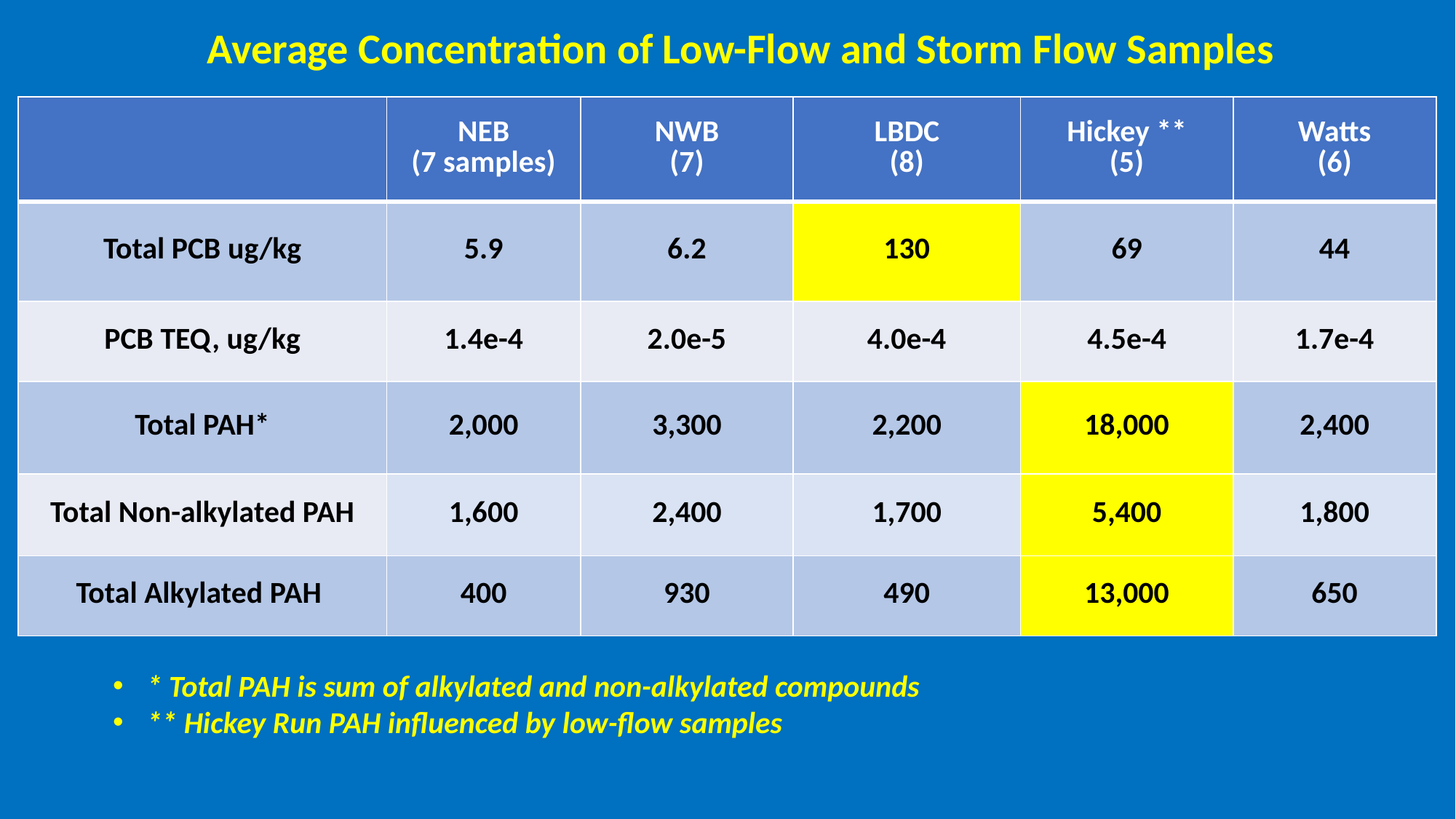

Average Concentration of Low-Flow and Storm Flow Samples
|  | NEB (7 samples) | NWB (7) | LBDC (8) | Hickey \*\* (5) | Watts (6) |
| --- | --- | --- | --- | --- | --- |
| Total PCB ug/kg | 5.9 | 6.2 | 130 | 69 | 44 |
| PCB TEQ, ug/kg | 1.4e-4 | 2.0e-5 | 4.0e-4 | 4.5e-4 | 1.7e-4 |
| Total PAH\* | 2,000 | 3,300 | 2,200 | 18,000 | 2,400 |
| Total Non-alkylated PAH | 1,600 | 2,400 | 1,700 | 5,400 | 1,800 |
| Total Alkylated PAH | 400 | 930 | 490 | 13,000 | 650 |
* Total PAH is sum of alkylated and non-alkylated compounds
** Hickey Run PAH influenced by low-flow samples